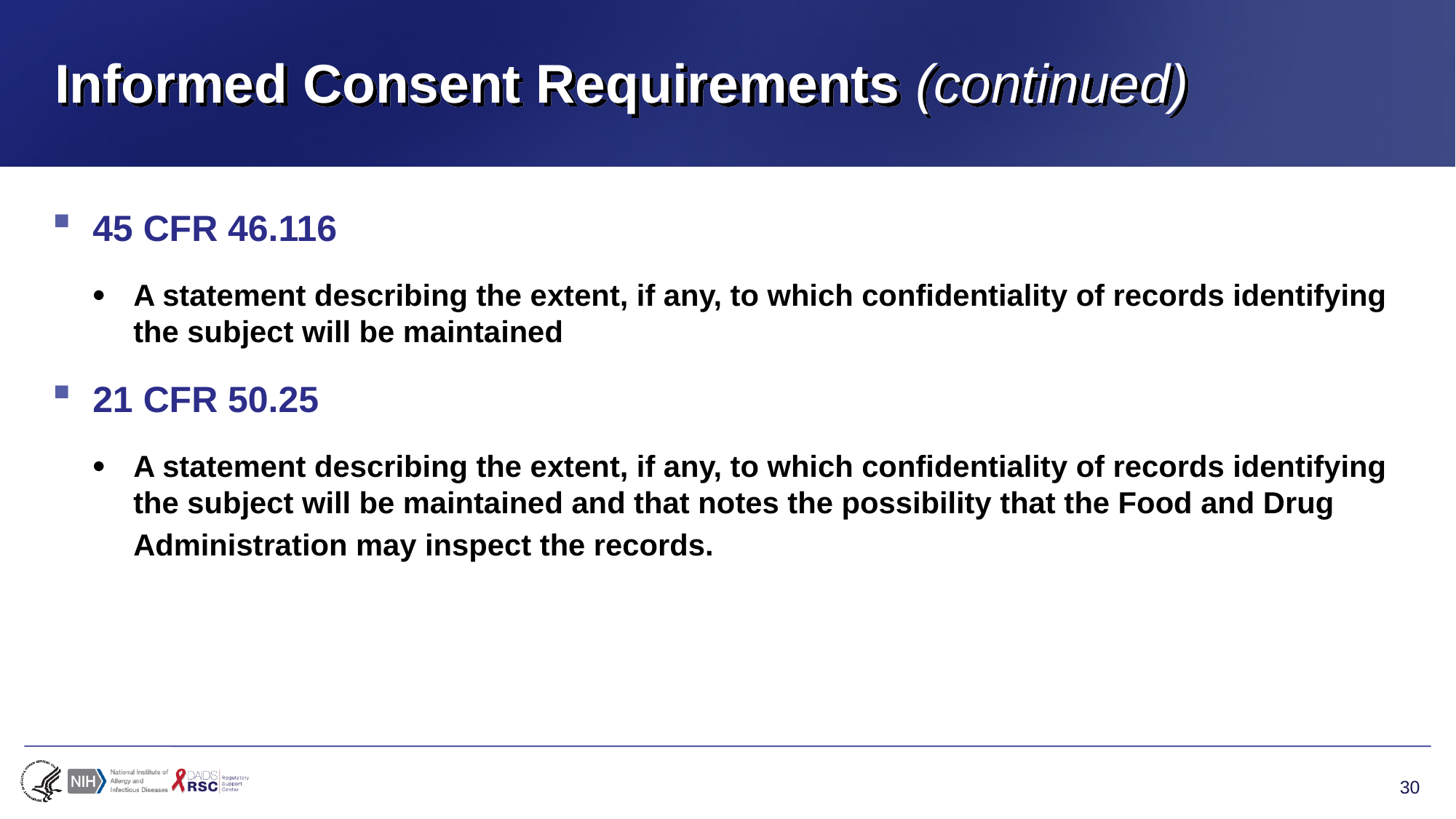

# Informed Consent Requirements (continued)
45 CFR 46.116
A statement describing the extent, if any, to which confidentiality of records identifying the subject will be maintained
21 CFR 50.25
A statement describing the extent, if any, to which confidentiality of records identifying the subject will be maintained and that notes the possibility that the Food and Drug Administration may inspect the records.
30